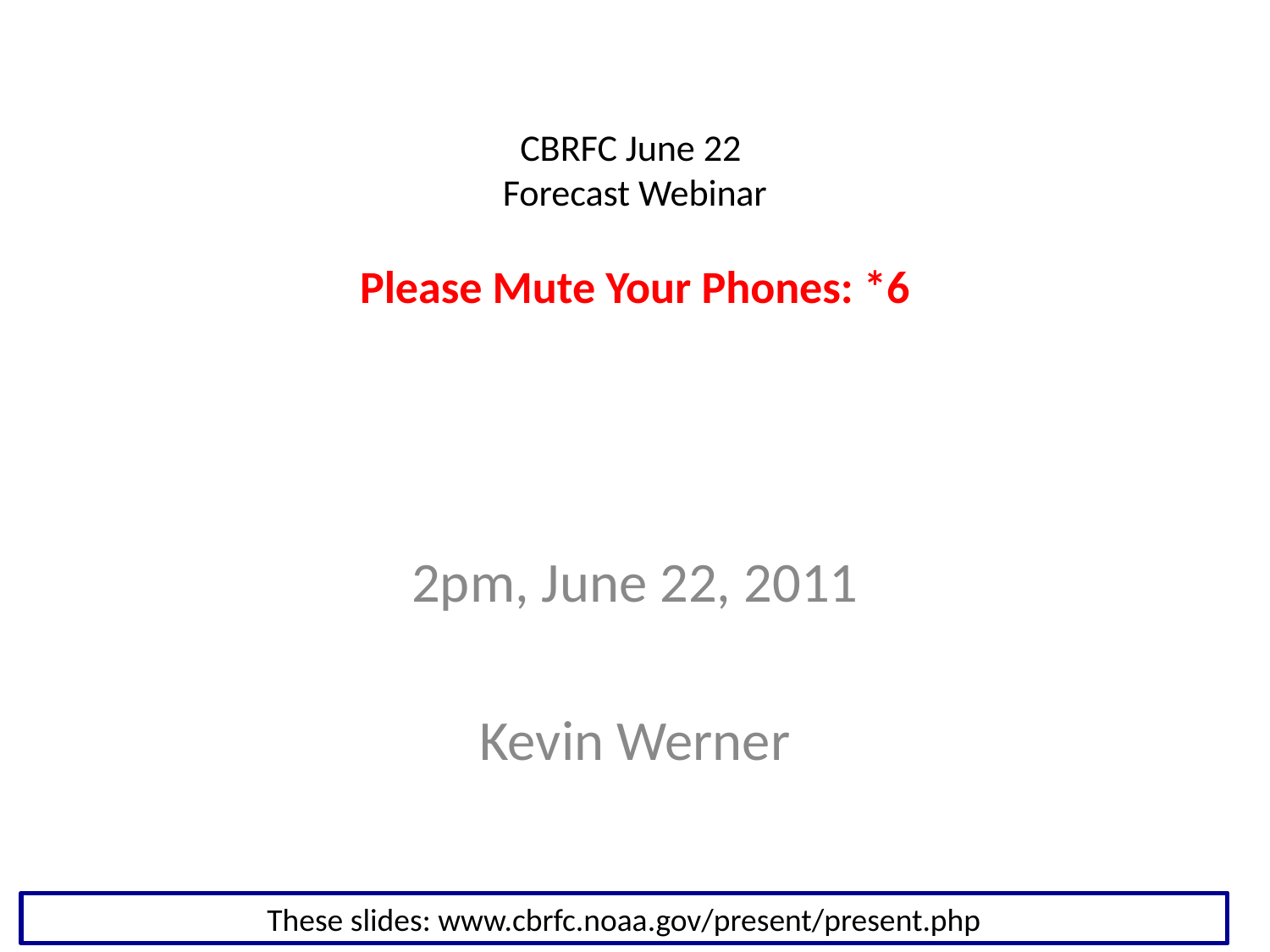

# CBRFC June 22 Forecast Webinar Please Mute Your Phones: *6
2pm, June 22, 2011

Kevin Werner
These slides: www.cbrfc.noaa.gov/present/present.php